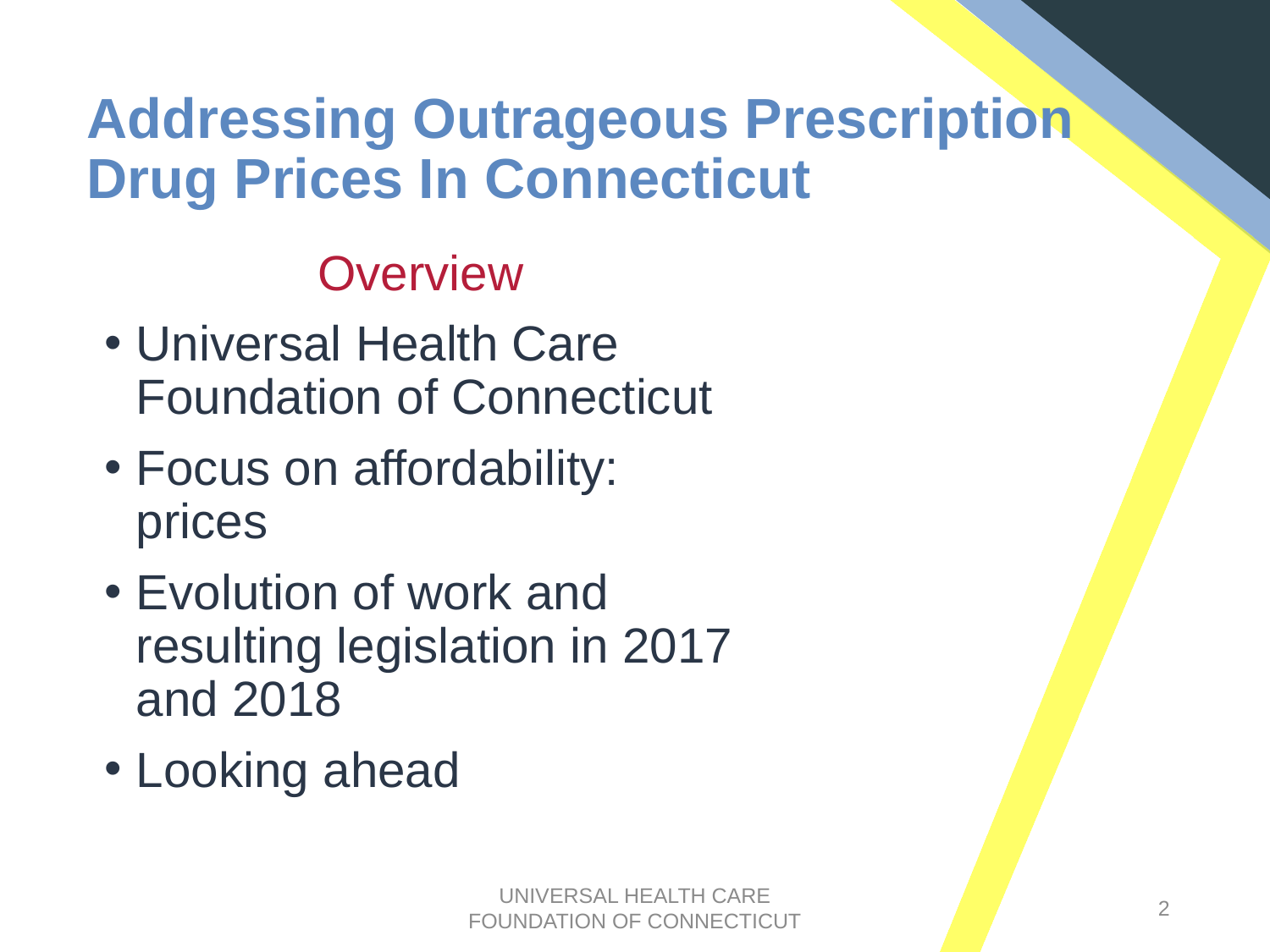

Addressing Outrageous Prescription Drug Prices In Connecticut
Overview
Universal Health Care Foundation of Connecticut
Focus on affordability: prices
Evolution of work and resulting legislation in 2017 and 2018
Looking ahead

UNIVERSAL HEALTH CARE FOUNDATION OF CONNECTICUT
2